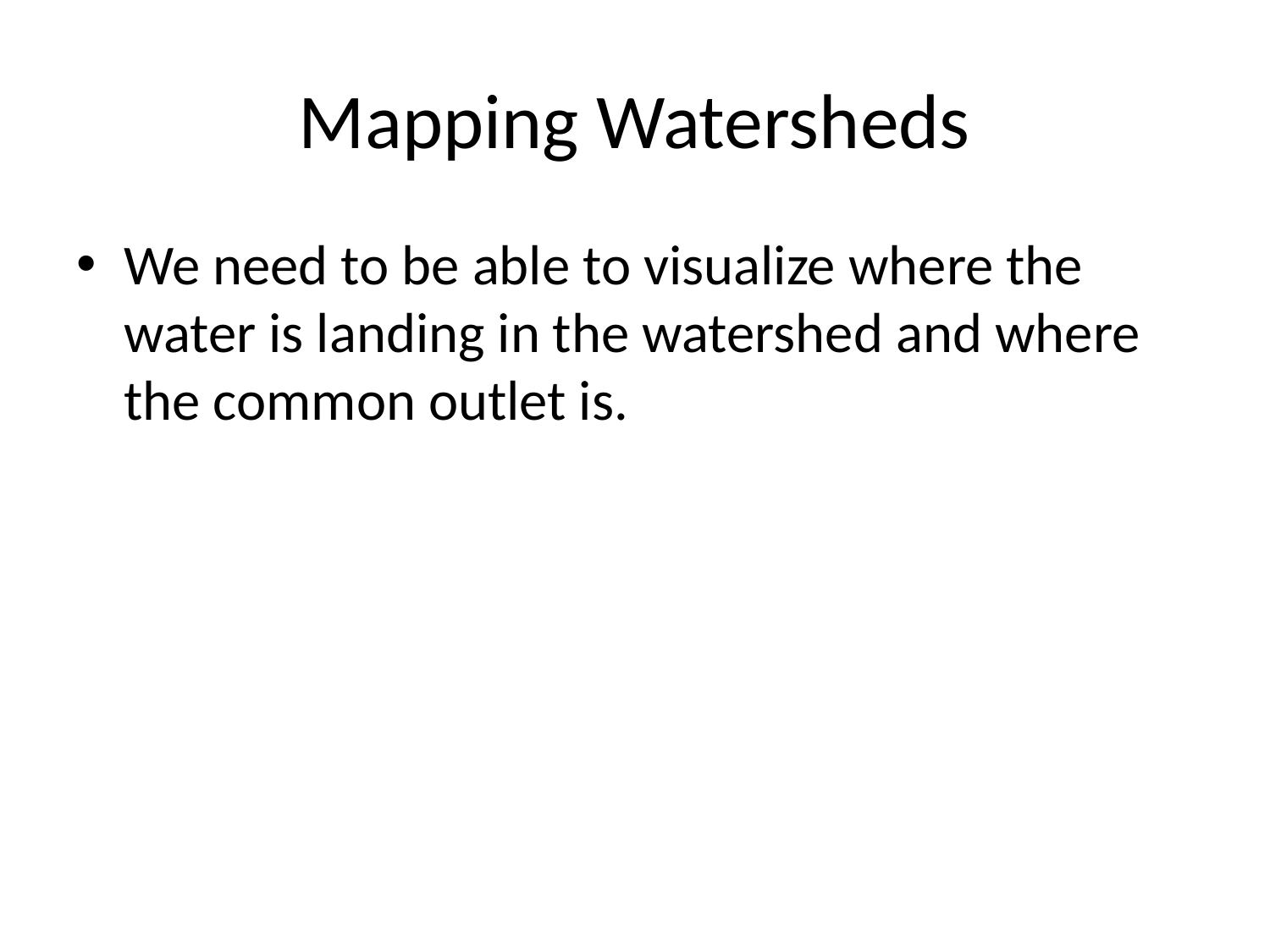

# Mapping Watersheds
We need to be able to visualize where the water is landing in the watershed and where the common outlet is.